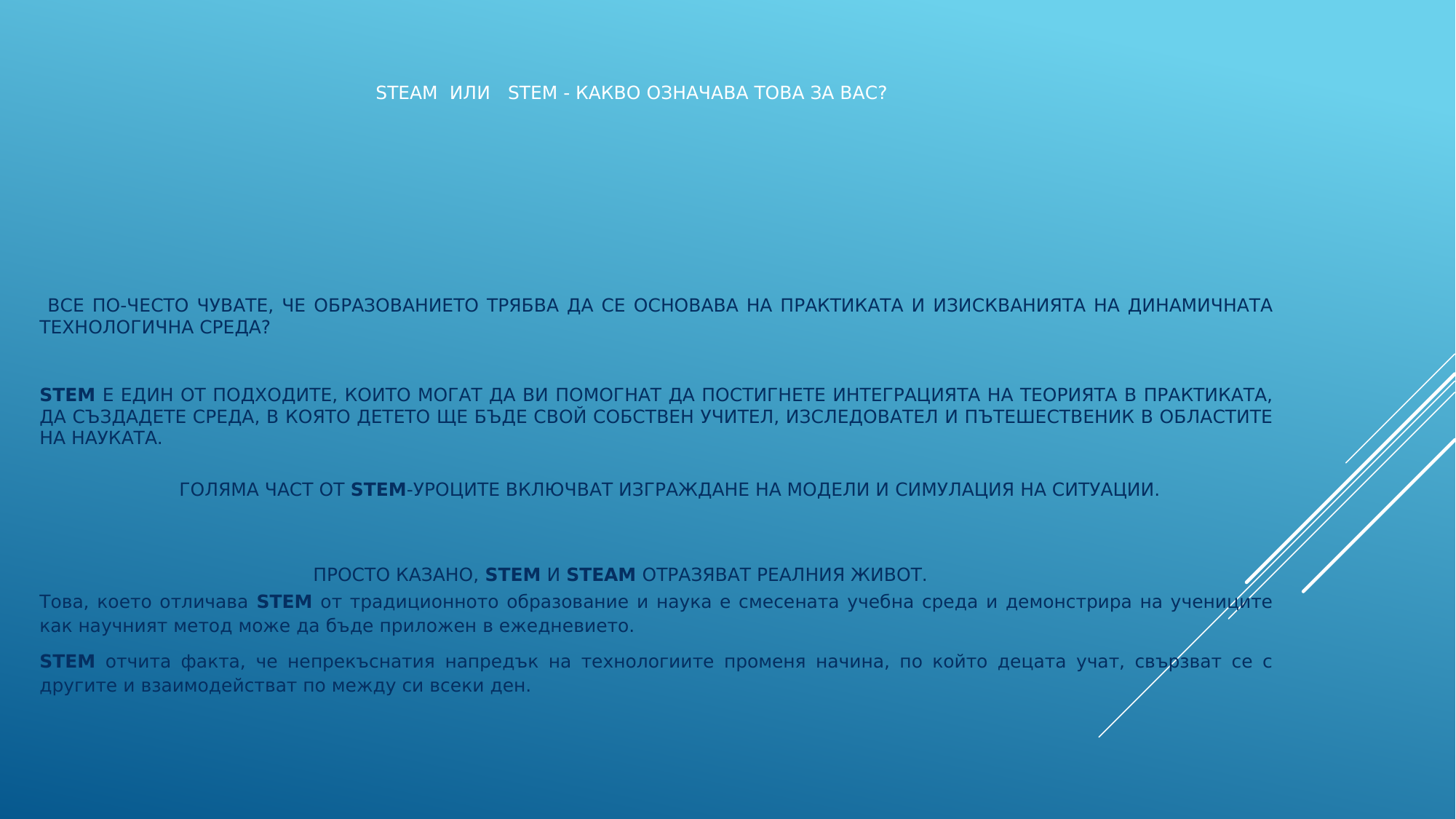

STEAM  ИЛИ   STEM - КАКВО ОЗНАЧАВА ТОВА ЗА ВАС?

 Все по-често чувате, че образованието трябва да се основава на практиката и изискванията на динамичната технологична среда?

STEM е един от подходите, които могат да ви помогнат да постигнете интеграцията на теорията в практиката, да създадете среда, в която детето ще бъде свой собствен учител, изследовател и пътешественик в областите на науката.

                        Голяма част от STEM-уроците включват изграждане на модели и симулация на ситуации.

                                               Просто казано, STEM и STEAM отразяват реалния живот.
Това, което отличава STEM от традиционното образование и наука е смесената учебна среда и демонстрира на учениците как научният метод може да бъде приложен в ежедневието.
STEM отчита факта, че непрекъснатия напредък на технологиите променя начина, по който децата учат, свързват се с другите и взаимодействат по между си всеки ден.